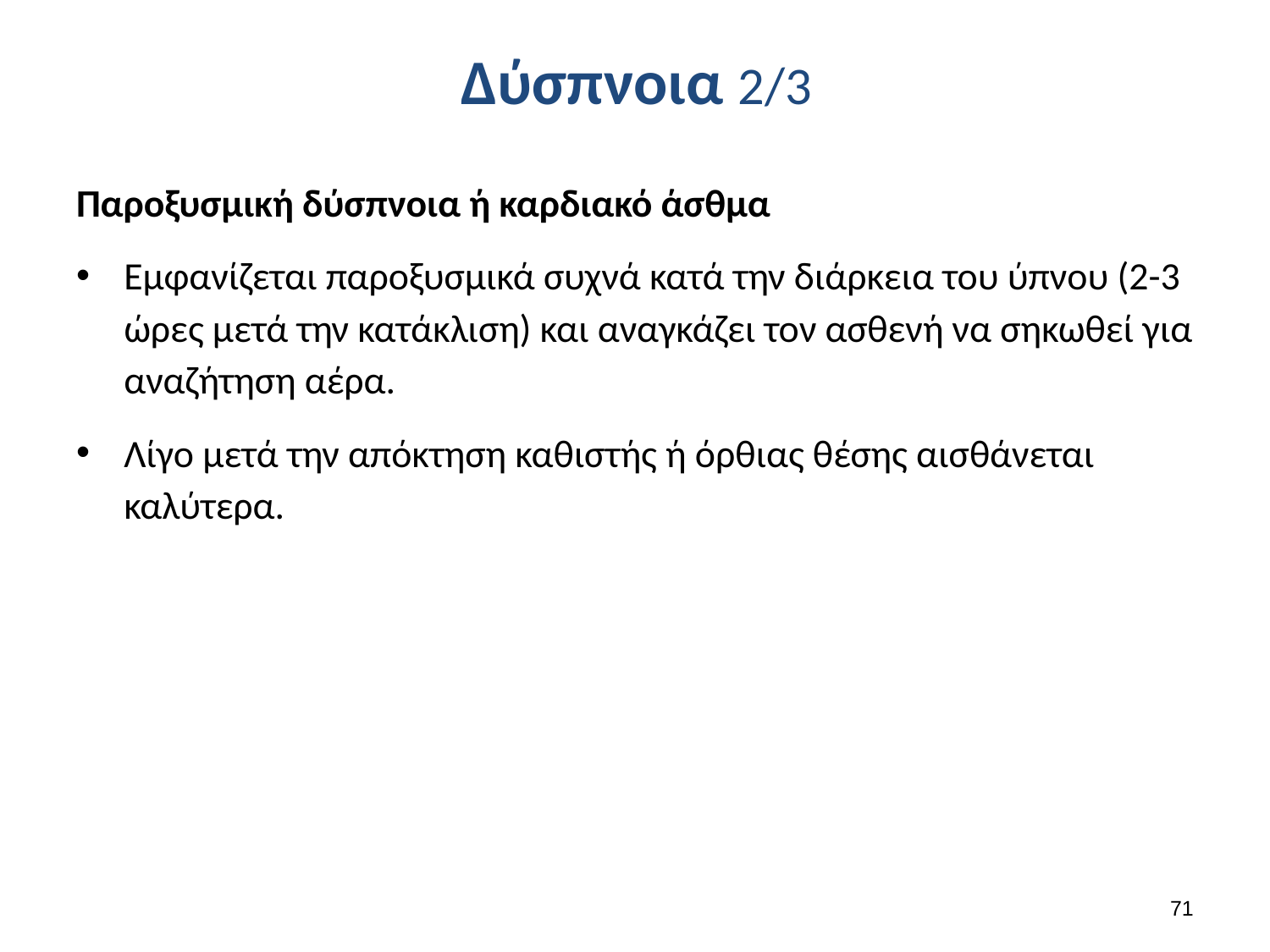

# Δύσπνοια 2/3
Παροξυσμική δύσπνοια ή καρδιακό άσθμα
Εμφανίζεται παροξυσμικά συχνά κατά την διάρκεια του ύπνου (2-3 ώρες μετά την κατάκλιση) και αναγκάζει τον ασθενή να σηκωθεί για αναζήτηση αέρα.
Λίγο μετά την απόκτηση καθιστής ή όρθιας θέσης αισθάνεται καλύτερα.
71